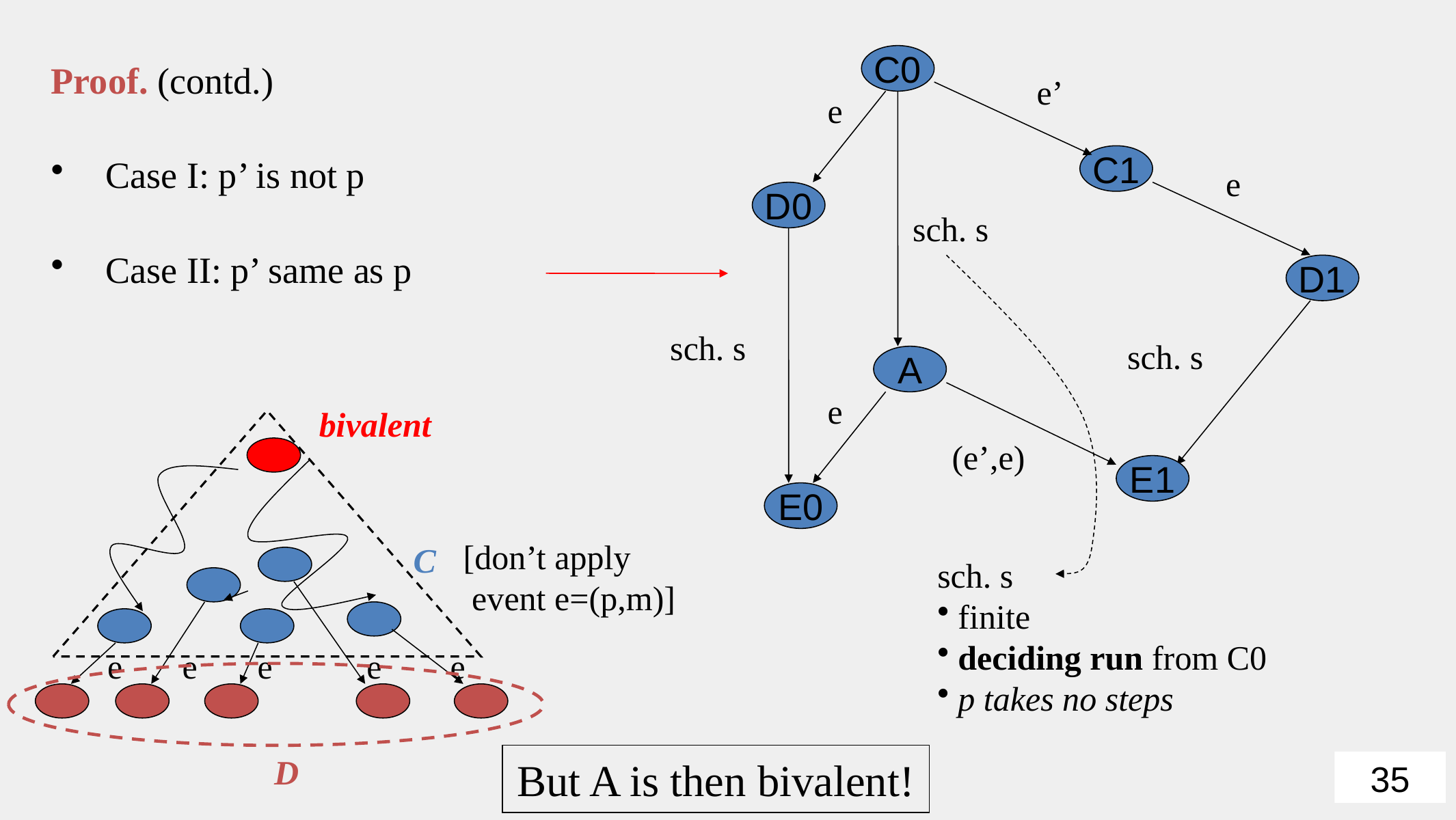

C0
Proof. (contd.)

Case I: p’ is not p

Case II: p’ same as p
e’

e

C1
e
D0

sch. s

D1

sch. s
sch. s
A

e

bivalent

C

 e       e       e           e        e

D
 [don’t apply
  event e=(p,m)]
(e’,e)
E1
E0
sch. s
 finite
 deciding run from C0
 p takes no steps

But A is then bivalent!
35